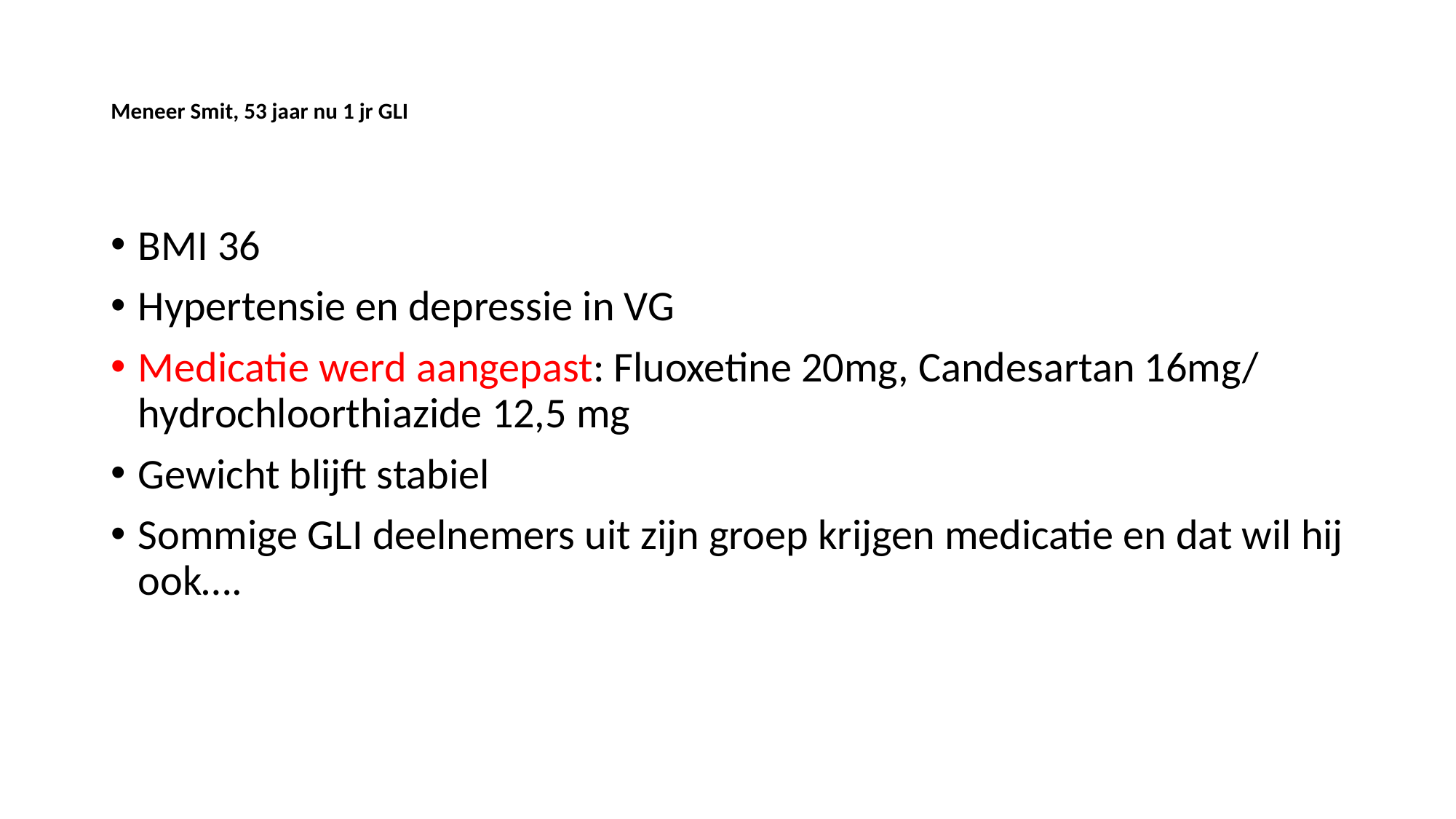

# Meneer Smit, 53 jaar nu 1 jr GLI
BMI 36
Hypertensie en depressie in VG
Medicatie werd aangepast: Fluoxetine 20mg, Candesartan 16mg/ hydrochloorthiazide 12,5 mg
Gewicht blijft stabiel
Sommige GLI deelnemers uit zijn groep krijgen medicatie en dat wil hij ook….